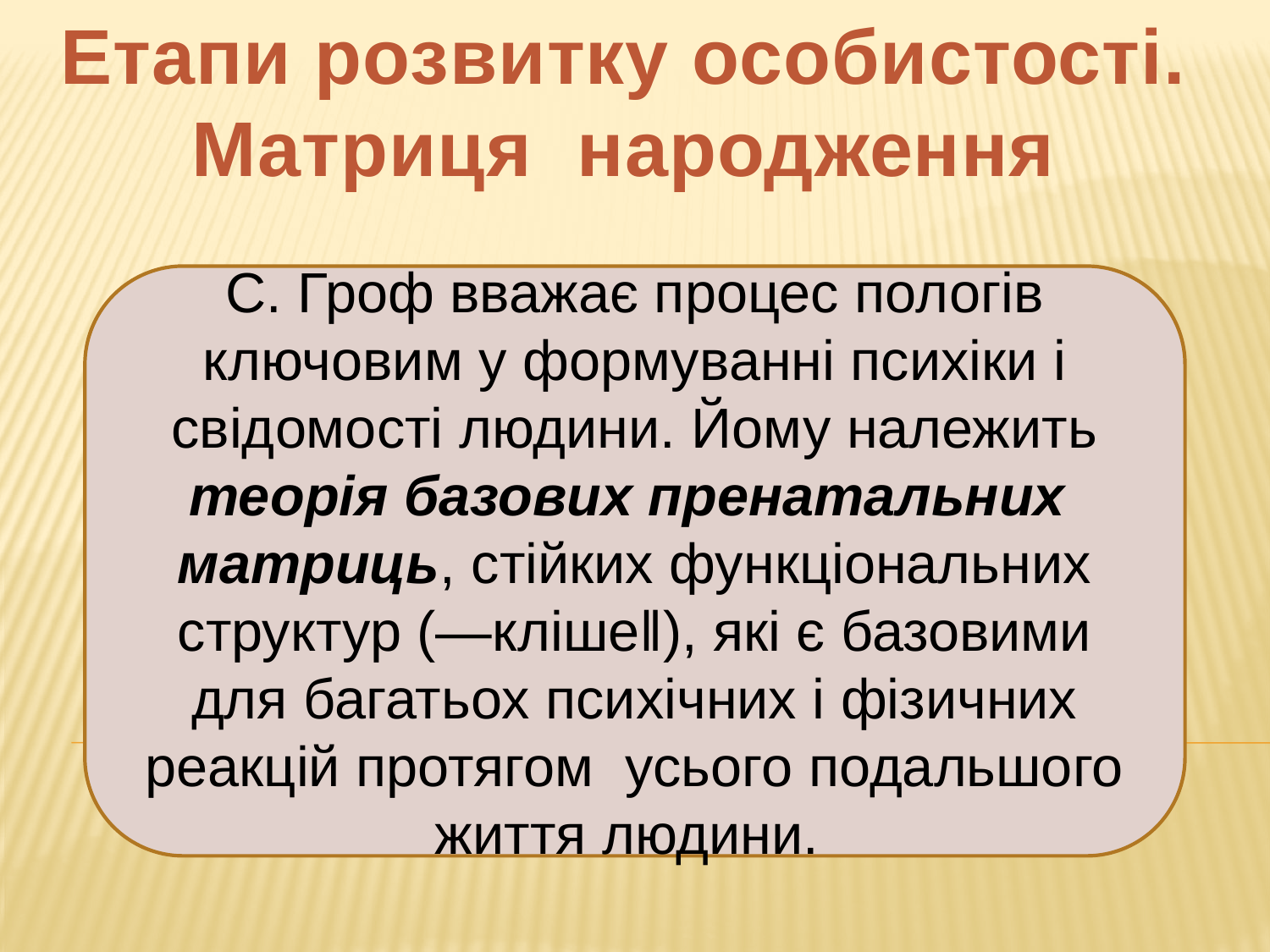

Етапи розвитку особистості.
Матриця  народження
С. Гроф вважає процес пологів ключовим у формуванні психіки і свідомості людини. Йому належить теорія базових пренатальних  матриць, стійких функціональних структур (―кліше‖), які є базовими для багатьох психічних і фізичних реакцій протягом  усього подальшого життя людини.